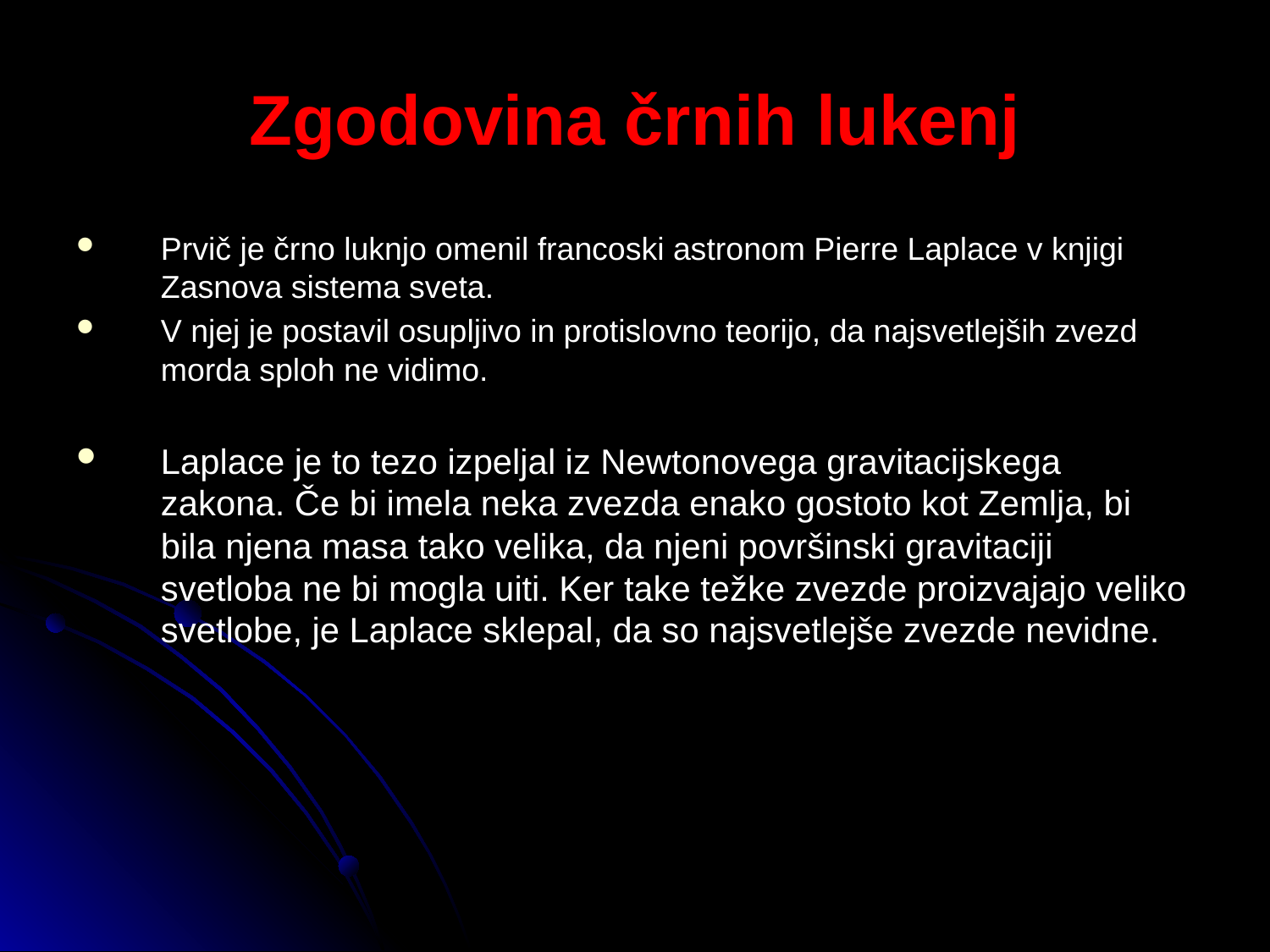

# Zgodovina črnih lukenj
Prvič je črno luknjo omenil francoski astronom Pierre Laplace v knjigi Zasnova sistema sveta.
V njej je postavil osupljivo in protislovno teorijo, da najsvetlejših zvezd morda sploh ne vidimo.

Laplace je to tezo izpeljal iz Newtonovega gravitacijskega zakona. Če bi imela neka zvezda enako gostoto kot Zemlja, bi bila njena masa tako velika, da njeni površinski gravitaciji svetloba ne bi mogla uiti. Ker take težke zvezde proizvajajo veliko svetlobe, je Laplace sklepal, da so najsvetlejše zvezde nevidne.